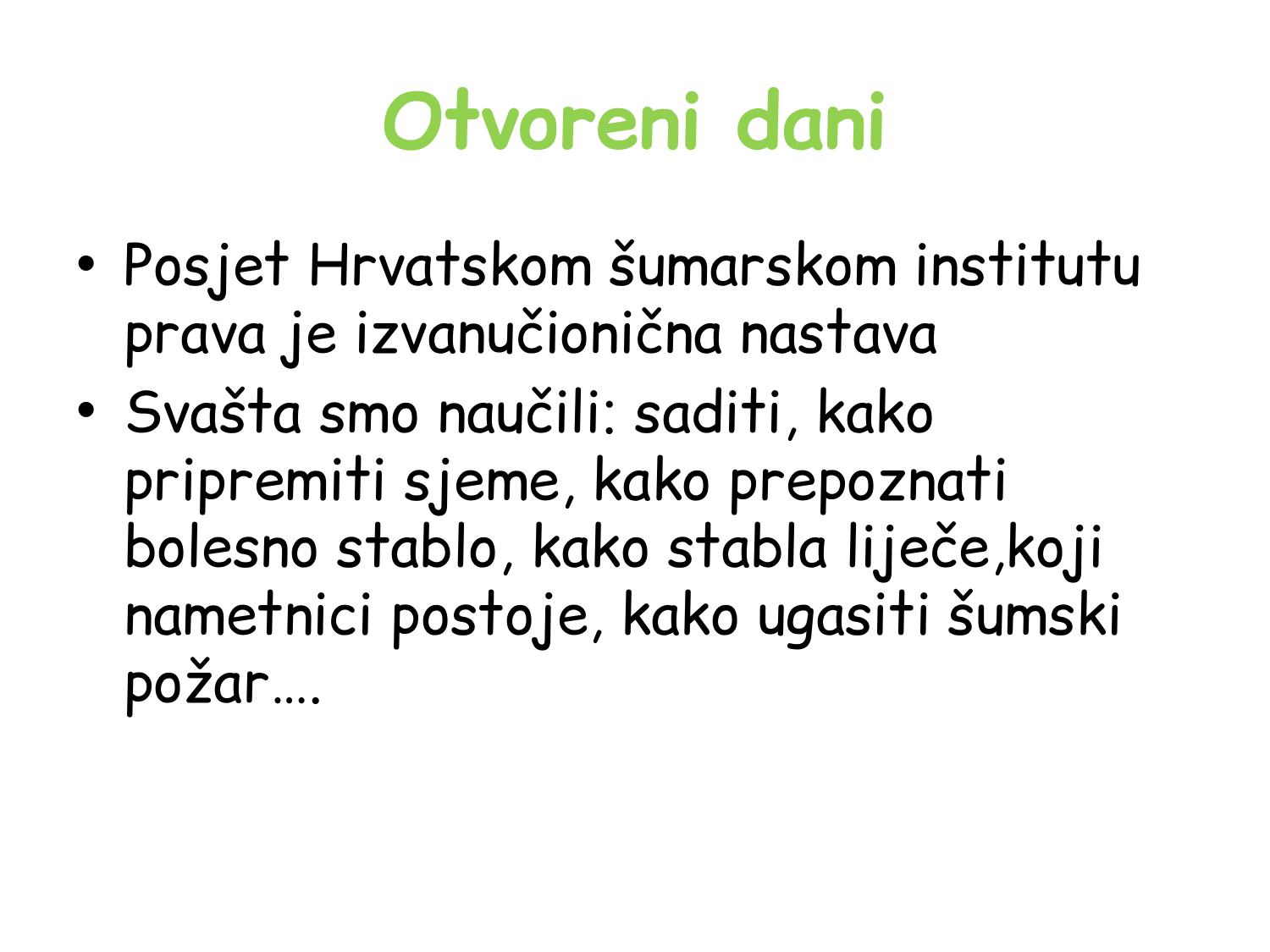

# Otvoreni dani
Posjet Hrvatskom šumarskom institutu prava je izvanučionična nastava
Svašta smo naučili: saditi, kako pripremiti sjeme, kako prepoznati bolesno stablo, kako stabla liječe,koji nametnici postoje, kako ugasiti šumski požar….